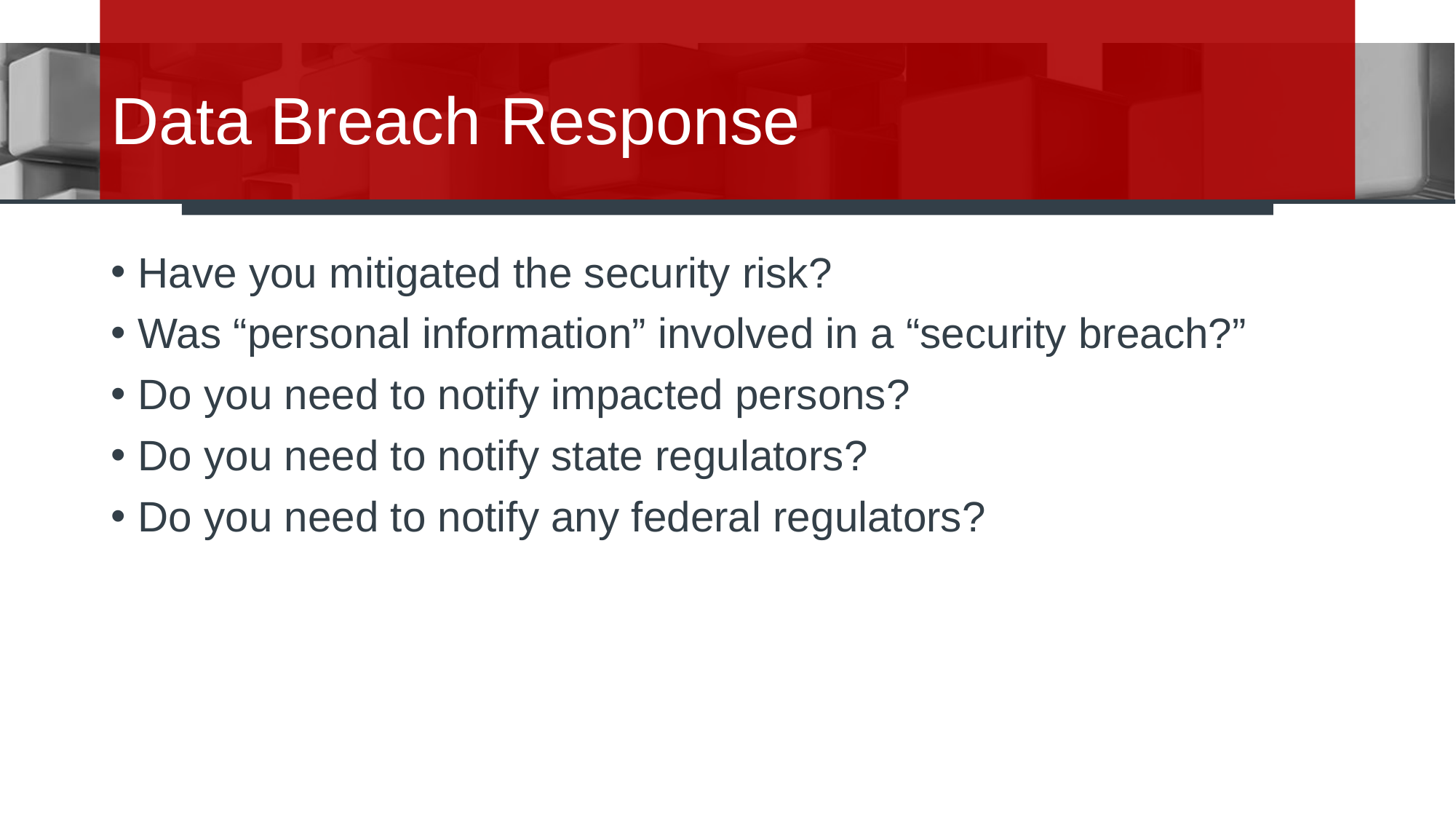

# Data Breach Response
Have you mitigated the security risk?
Was “personal information” involved in a “security breach?”
Do you need to notify impacted persons?
Do you need to notify state regulators?
Do you need to notify any federal regulators?